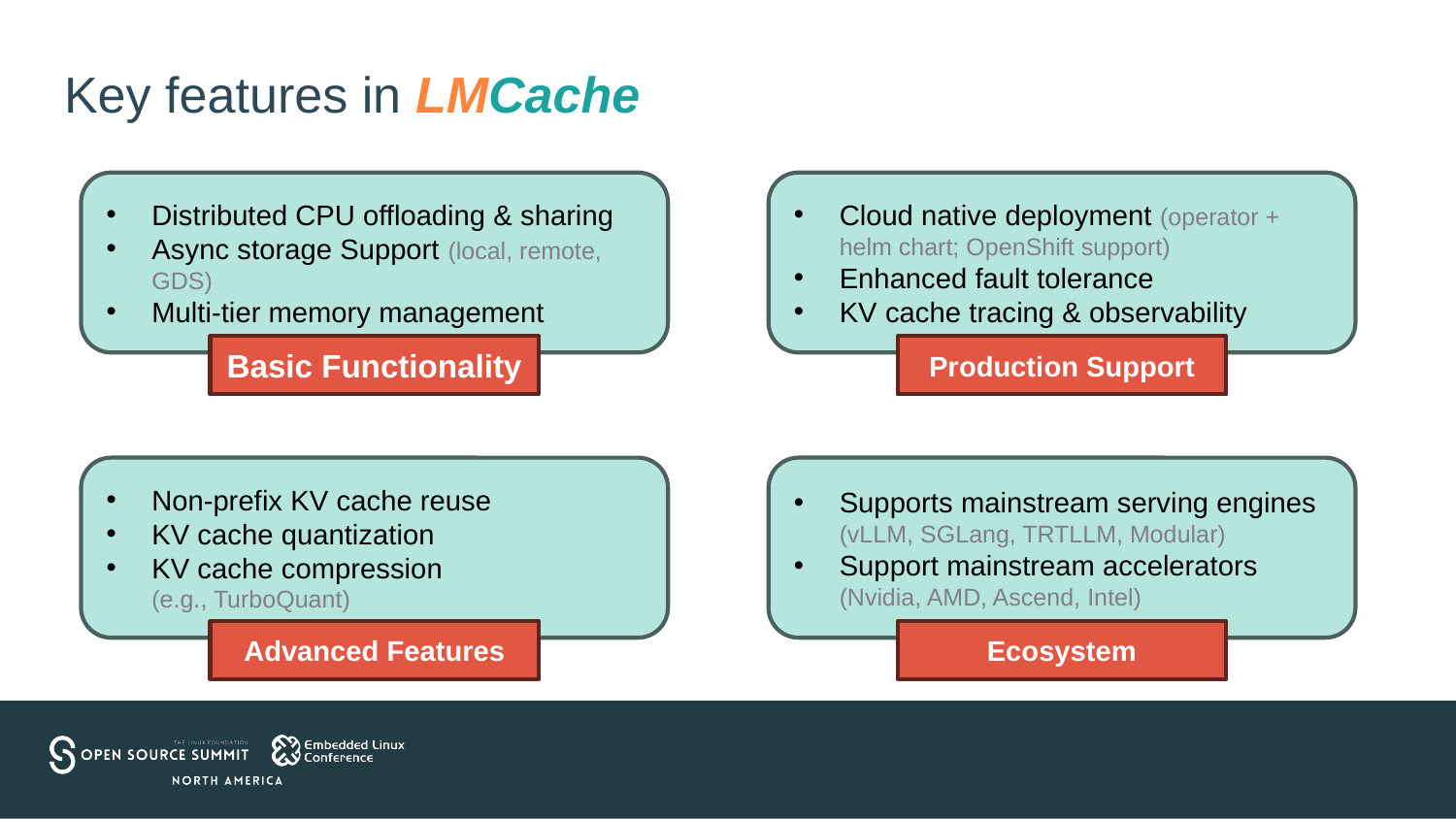

# Key features in LMCache

Distributed CPU offloading & sharing
Async storage Support (local, remote, GDS)
Multi-tier memory management
Basic Functionality

Cloud native deployment (operator + helm chart; OpenShift support)
Enhanced fault tolerance
KV cache tracing & observability

Production Support

Non-prefix KV cache reuse
KV cache quantization
KV cache compression
(e.g., TurboQuant)

Advanced Features

Supports mainstream serving engines (vLLM, SGLang, TRTLLM, Modular)
Support mainstream accelerators (Nvidia, AMD, Ascend, Intel)

Ecosystem